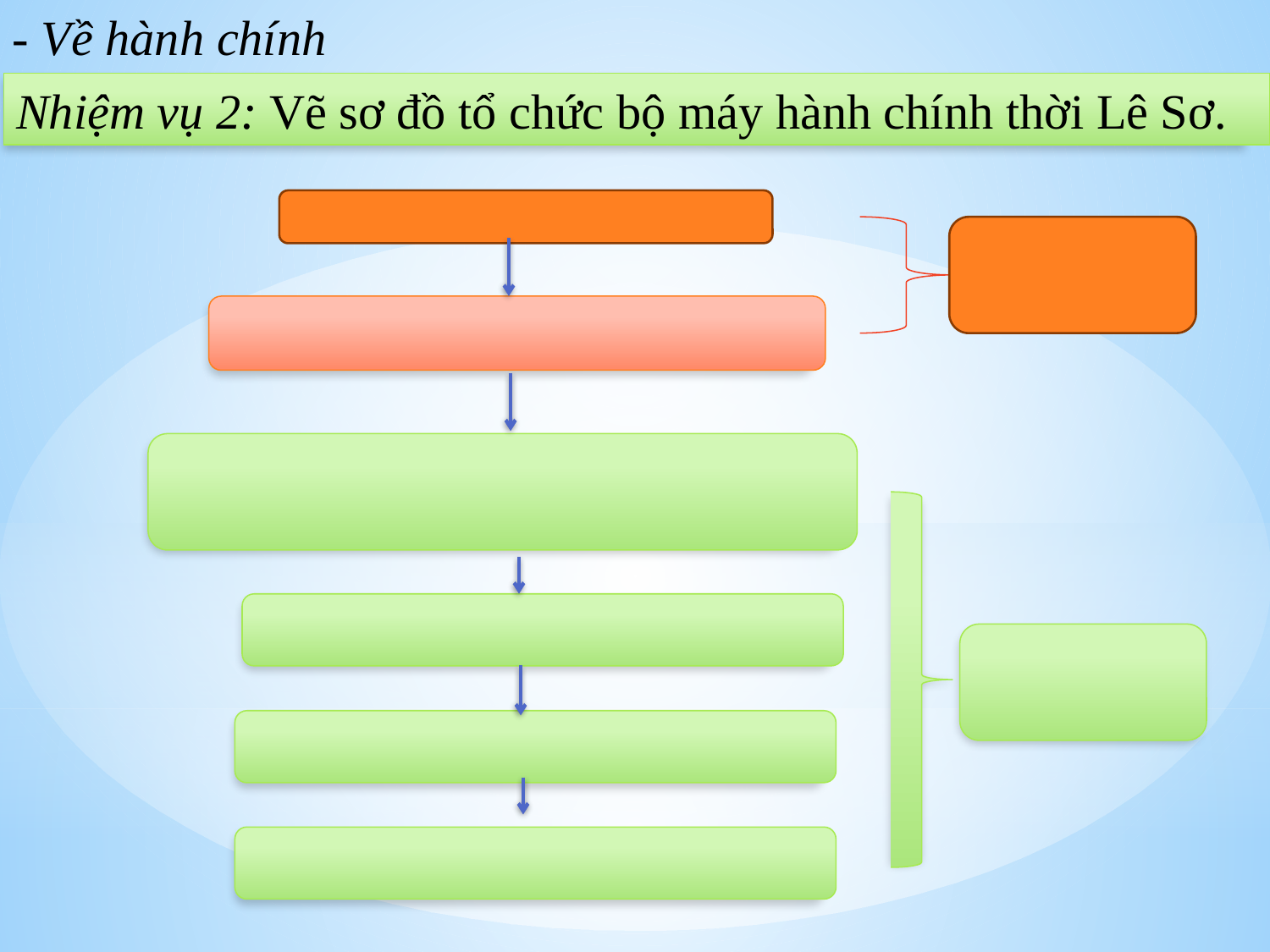

- Về hành chính
Nhiệm vụ 2: Vẽ sơ đồ tổ chức bộ máy hành chính thời Lê Sơ.